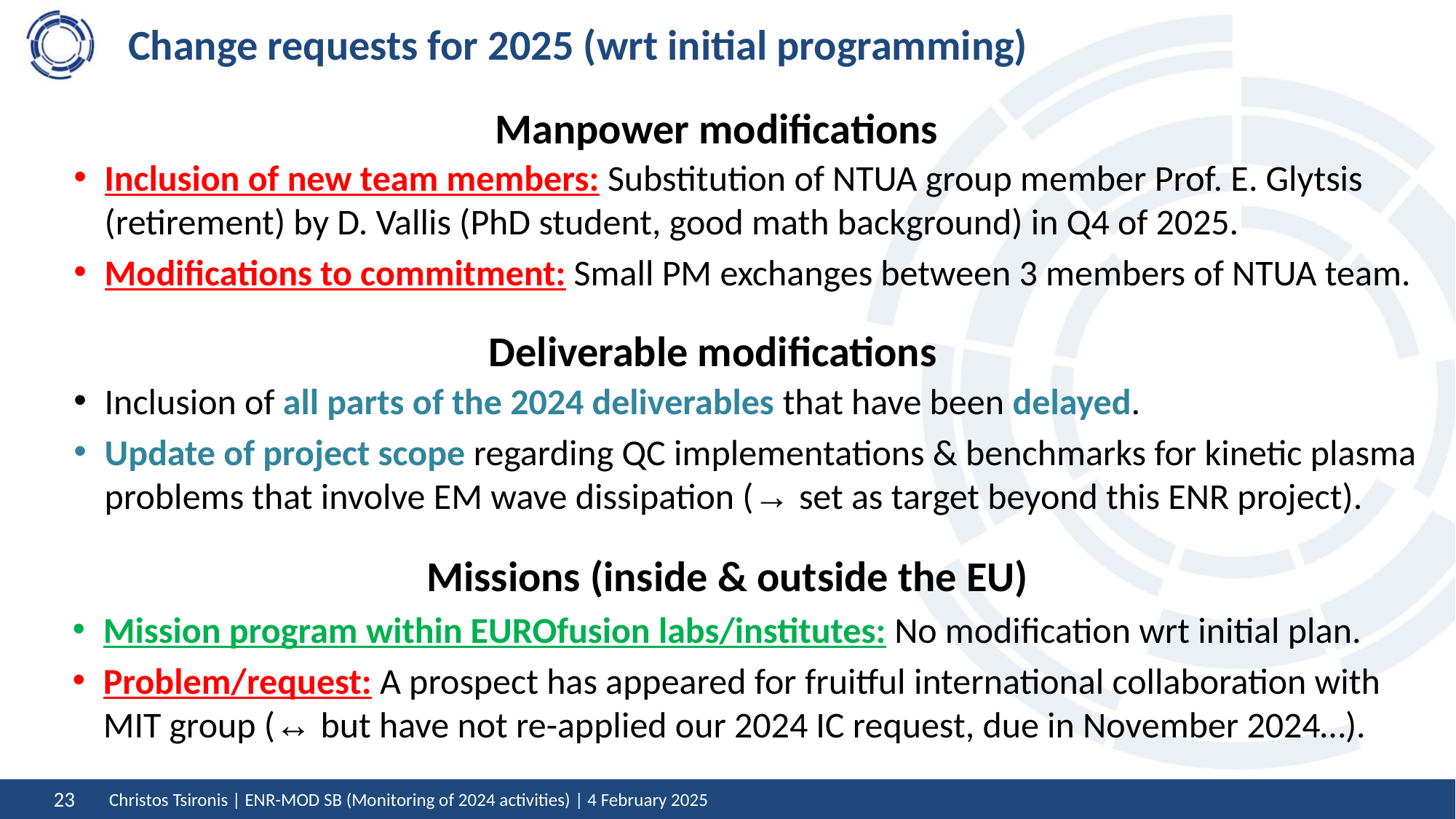

# Change requests for 2025 (wrt initial programming)
Manpower modifications
Inclusion of new team members: Substitution of NTUA group member Prof. E. Glytsis    (retirement) by D. Vallis (PhD student, good math background) in Q4 of 2025.
Modifications to commitment: Small PM exchanges between 3 members of NTUA team.
Deliverable modifications
Inclusion of all parts of the 2024 deliverables that have been delayed.
Update of project scope regarding QC implementations & benchmarks for kinetic plasma problems that involve EM wave dissipation (→ set as target beyond this ENR project).
Missions (inside & outside the EU)
Mission program within EUROfusion labs/institutes: No modification wrt initial plan.
Problem/request: A prospect has appeared for fruitful international collaboration with MIT group (↔ but have not re-applied our 2024 IC request, due in November 2024…).
Christos Tsironis | ENR-MOD SB (Monitoring of 2024 activities) | 4 February 2025
23